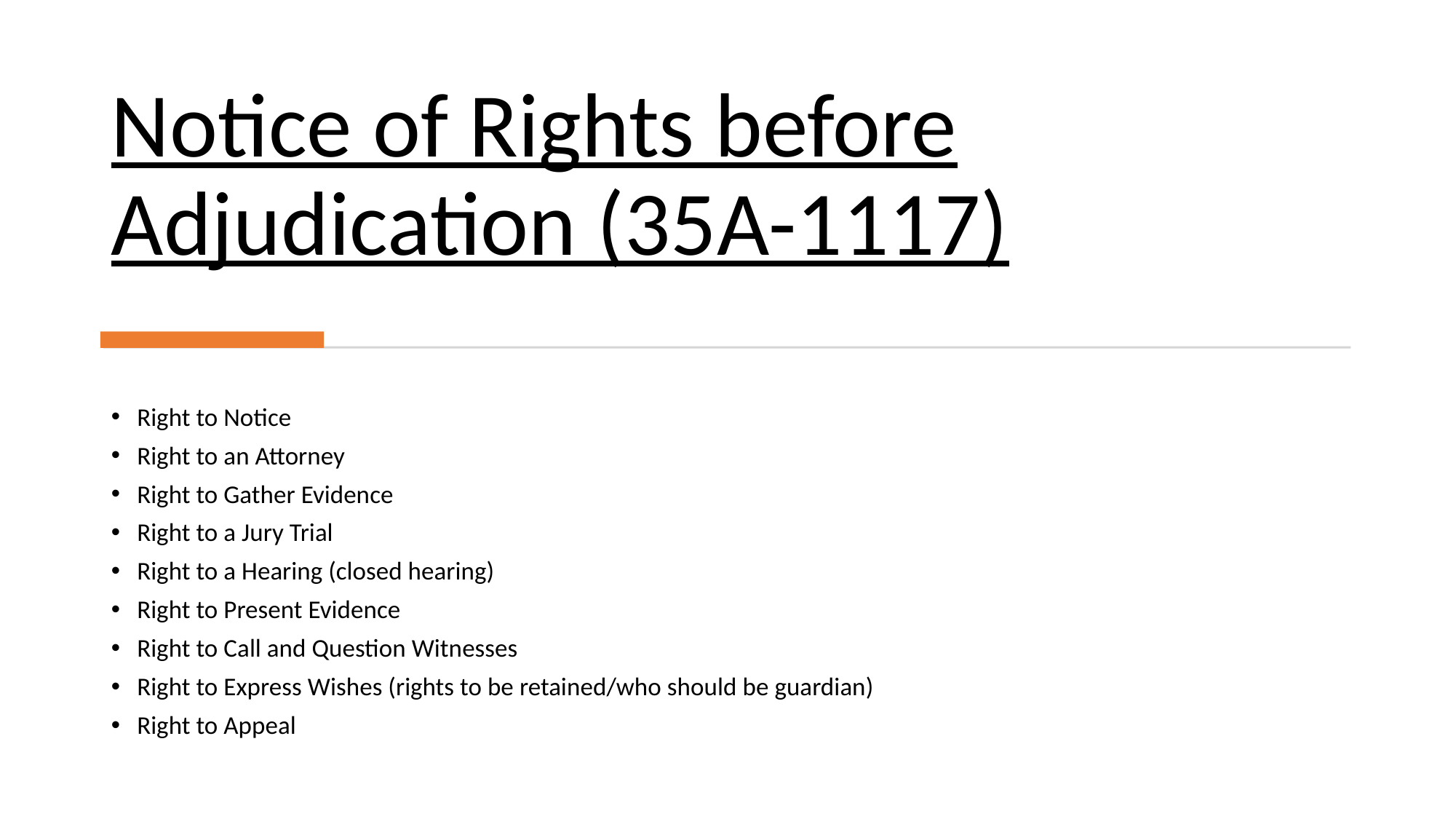

# Notice of Rights before Adjudication (35A-1117)

Right to Notice
Right to an Attorney
Right to Gather Evidence
Right to a Jury Trial
Right to a Hearing (closed hearing)
Right to Present Evidence
Right to Call and Question Witnesses
Right to Express Wishes (rights to be retained/who should be guardian)
Right to Appeal